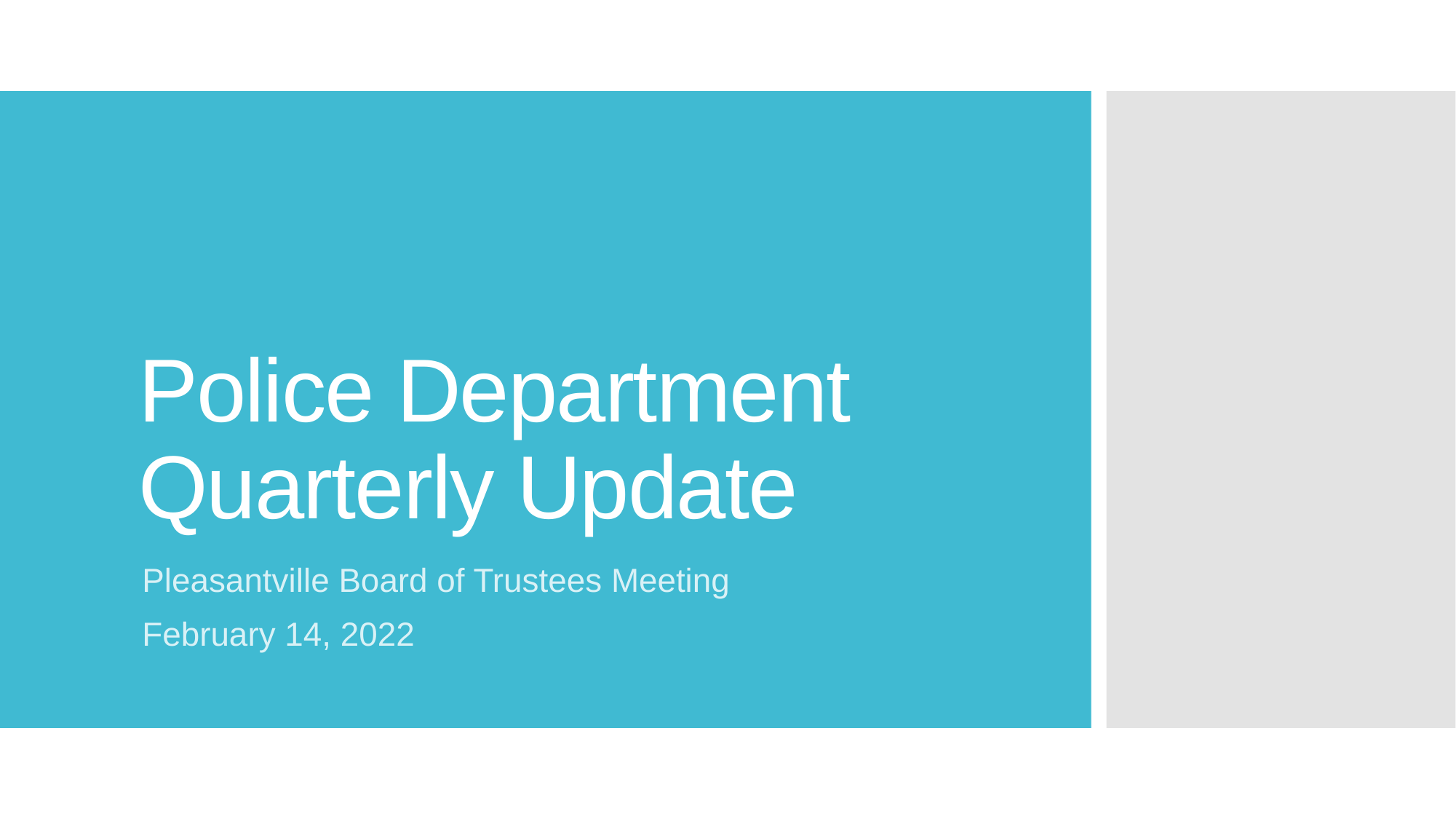

# Police Department Quarterly Update
Pleasantville Board of Trustees Meeting
February 14, 2022